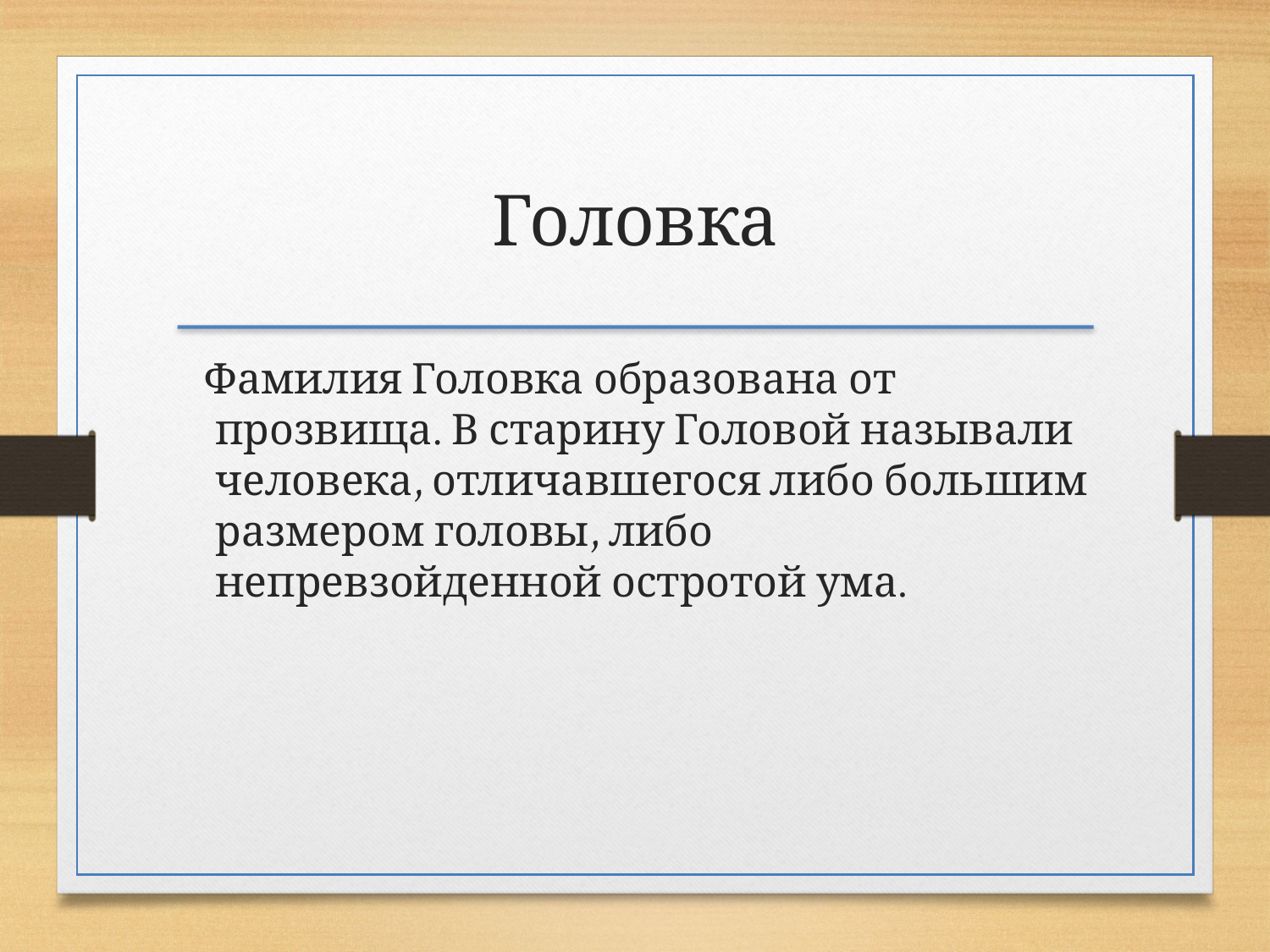

Головка
   Фамилия Головка образована от прозвища. В старину Головой называли человека, отличавшегося либо большим размером головы, либо непревзойденной остротой ума.